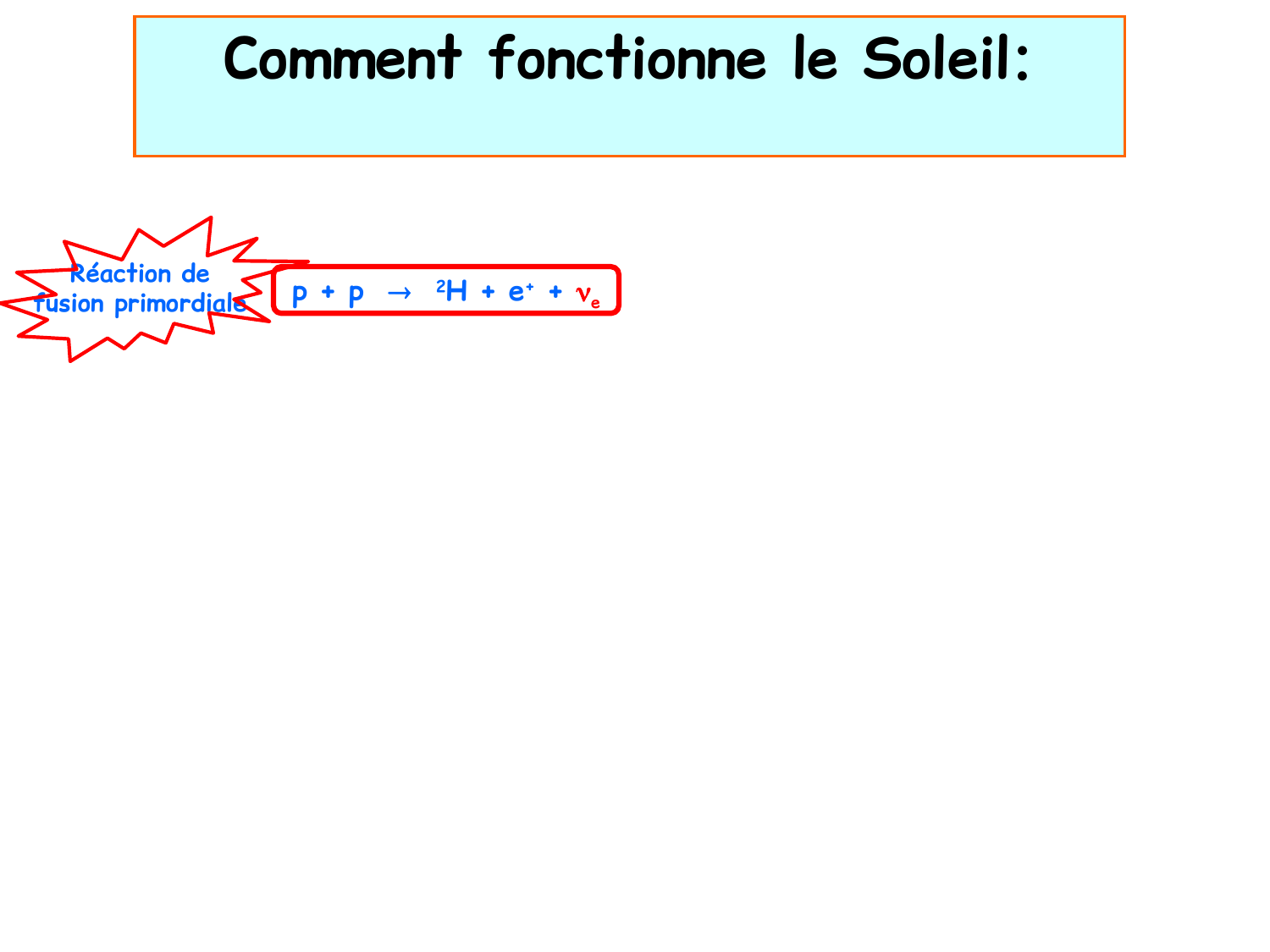

Comment fonctionne le Soleil:

Réaction de
fusion primordiale

p + p  →  2H + e+ + νe
νB